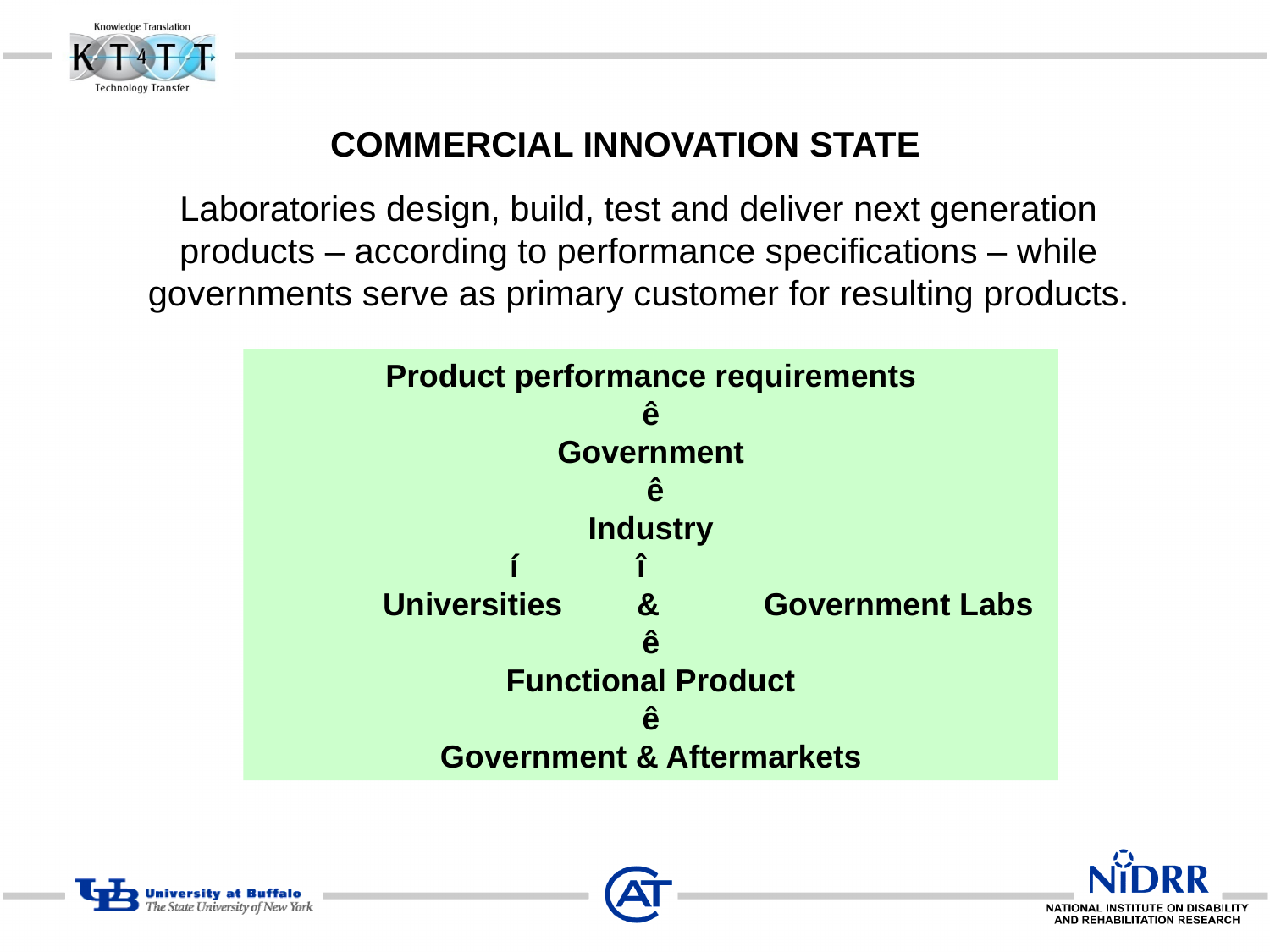

# COMMERCIAL INNOVATION STATE
Laboratories design, build, test and deliver next generation products – according to performance specifications – while governments serve as primary customer for resulting products.
Product performance requirements
ê
Government
 ê
Industry
    		í     	î
	Universities 	&	Government Labs
ê
Functional Product
ê
Government & Aftermarkets